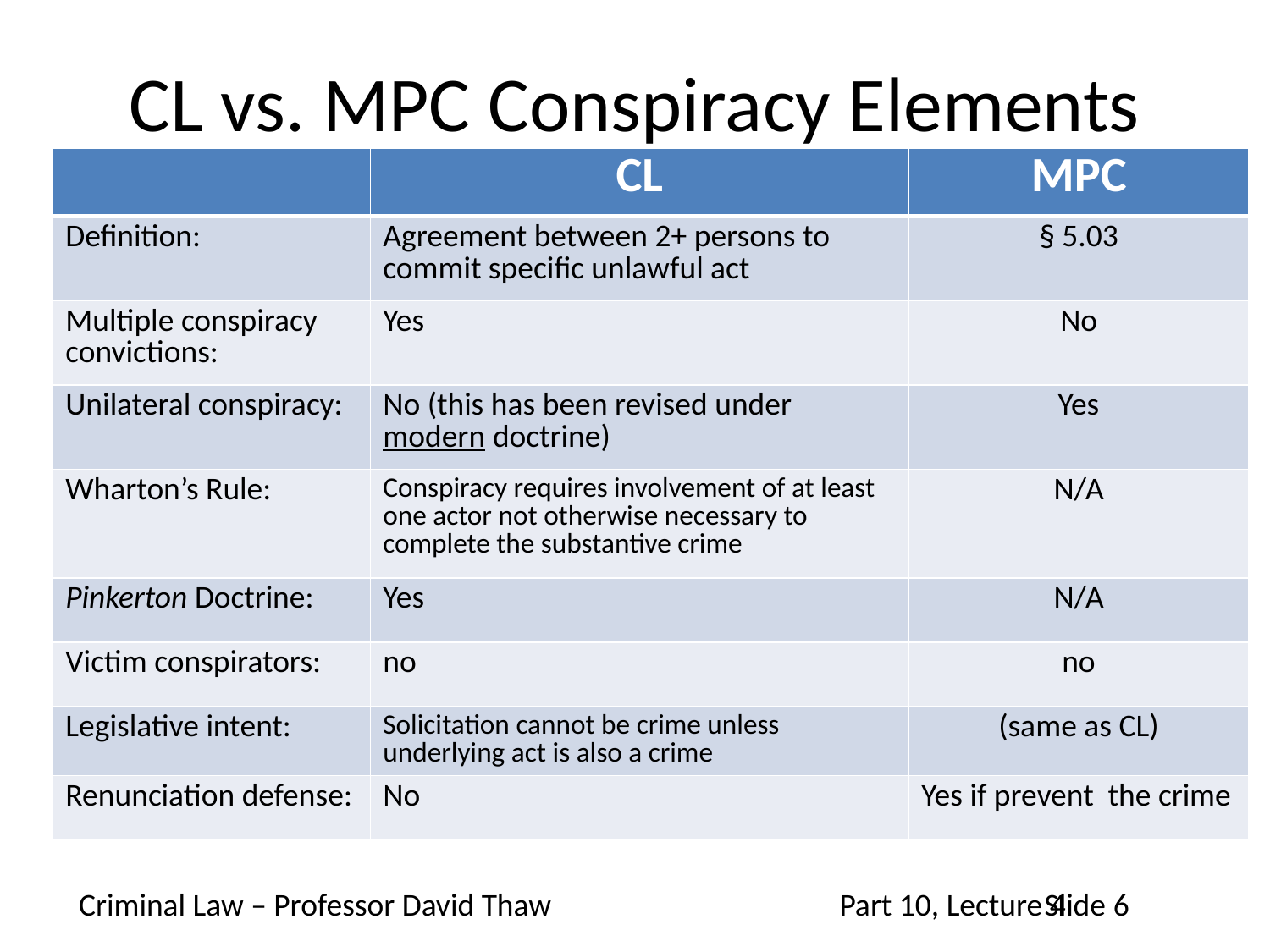

# CL vs. MPC Conspiracy Elements
|  | CL | MPC |
| --- | --- | --- |
| Definition: | Agreement between 2+ persons to commit specific unlawful act | § 5.03 |
| Multiple conspiracy convictions: | Yes | No |
| Unilateral conspiracy: | No (this has been revised under modern doctrine) | Yes |
| Wharton’s Rule: | Conspiracy requires involvement of at least one actor not otherwise necessary to complete the substantive crime | N/A |
| Pinkerton Doctrine: | Yes | N/A |
| Victim conspirators: | no | no |
| Legislative intent: | Solicitation cannot be crime unless underlying act is also a crime | (same as CL) |
| Renunciation defense: | No | Yes if prevent the crime |